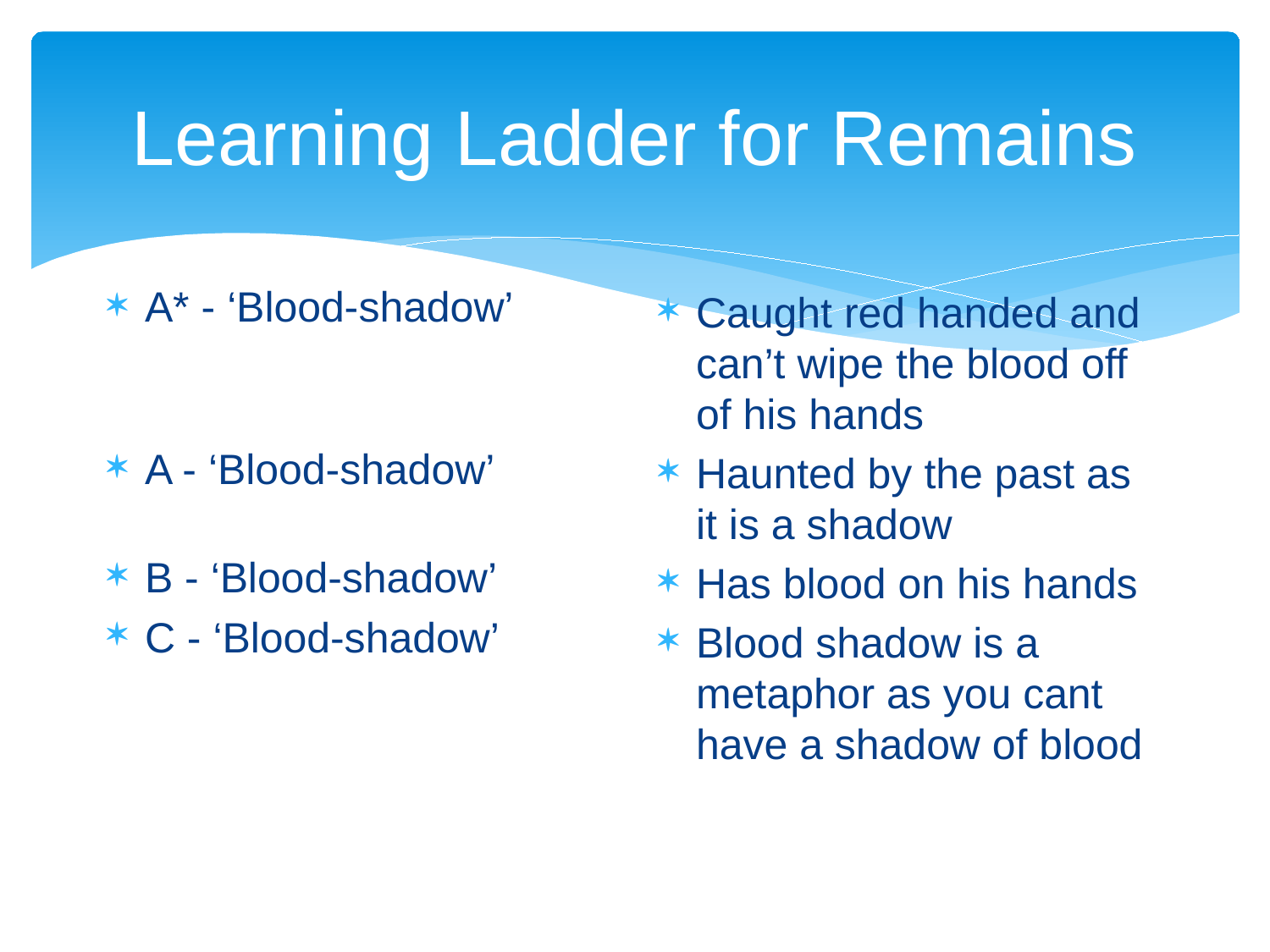

# Learning Ladder for Remains
A* - ‘Blood-shadow’

A - ‘Blood-shadow’

B - ‘Blood-shadow’
C - ‘Blood-shadow’
Caught red handed and can’t wipe the blood off of his hands
Haunted by the past as it is a shadow
Has blood on his hands
Blood shadow is a metaphor as you cant have a shadow of blood